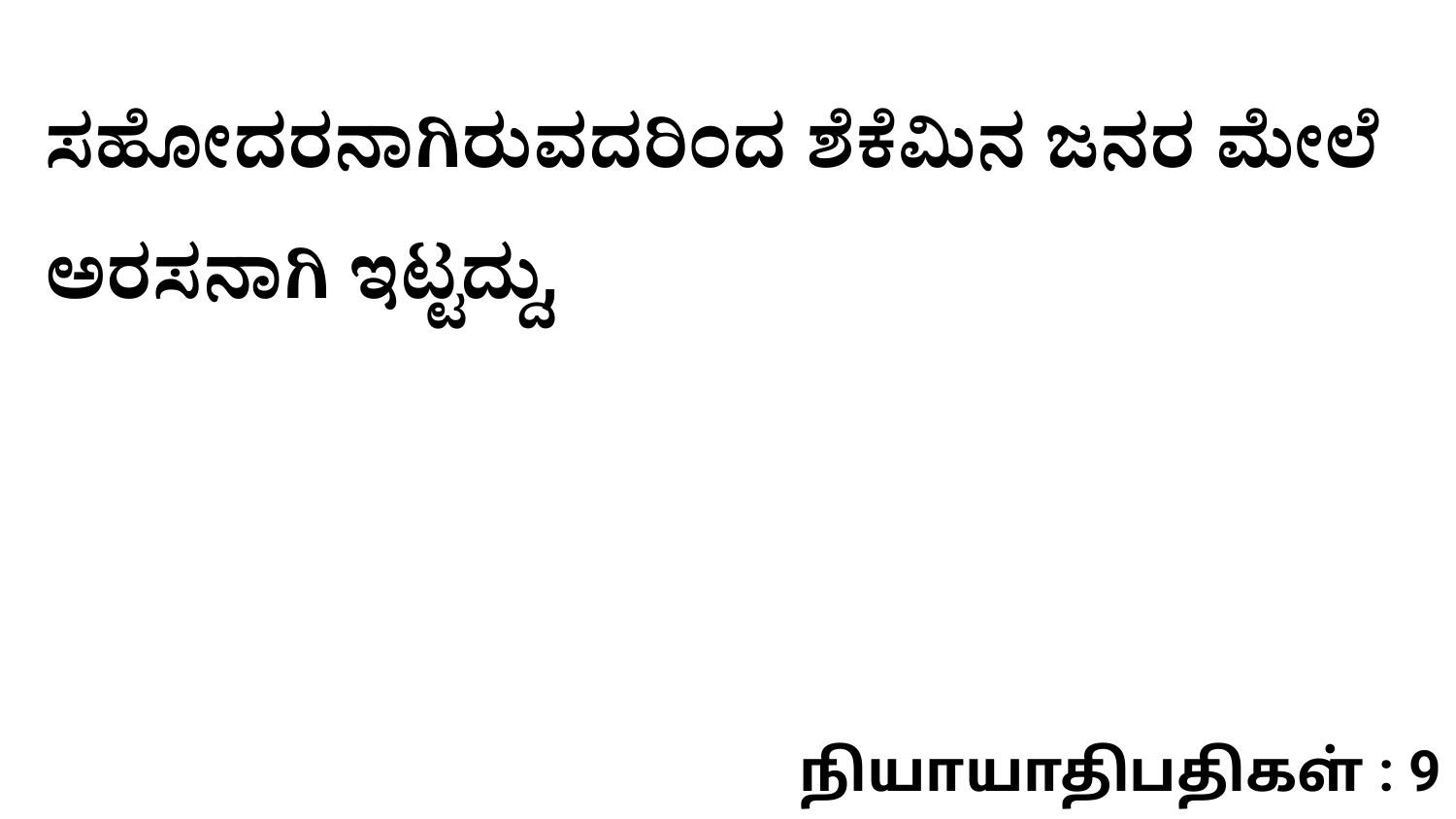

ಸಹೋದರನಾಗಿರುವದರಿಂದ ಶೆಕೆಮಿನ ಜನರ ಮೇಲೆ ಅರಸನಾಗಿ ಇಟ್ಟದ್ದು,
நியாயாதிபதிகள் : 9